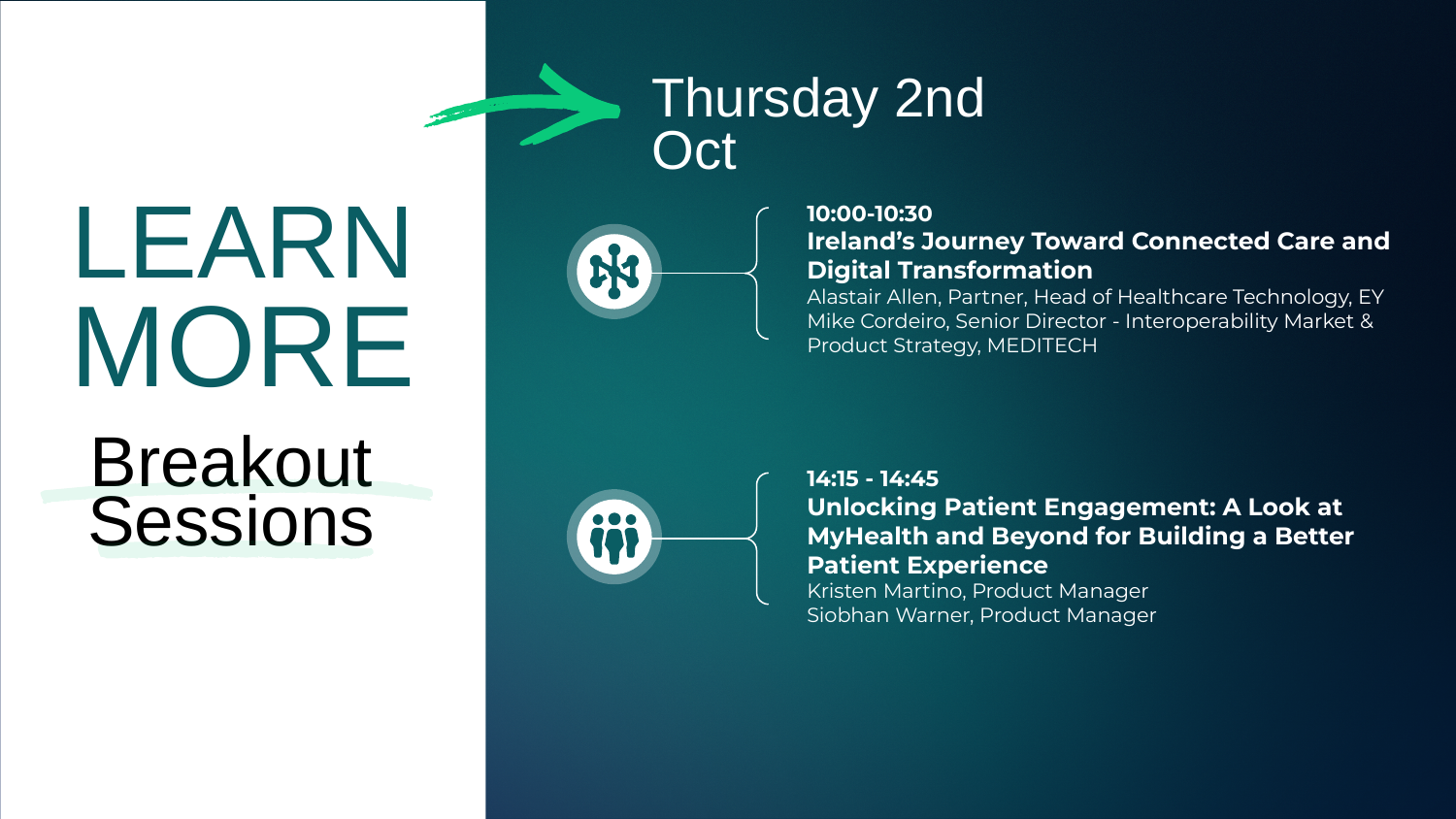

Thursday 2nd Oct

LEARN MORE
10:00-10:30
Ireland’s Journey Toward Connected Care and Digital Transformation
Alastair Allen, Partner, Head of Healthcare Technology, EY
Mike Cordeiro, Senior Director - Interoperability Market & Product Strategy, MEDITECH

Breakout
Sessions

14:15 - 14:45
Unlocking Patient Engagement: A Look at MyHealth and Beyond for Building a Better Patient Experience
Kristen Martino, Product Manager
Siobhan Warner, Product Manager